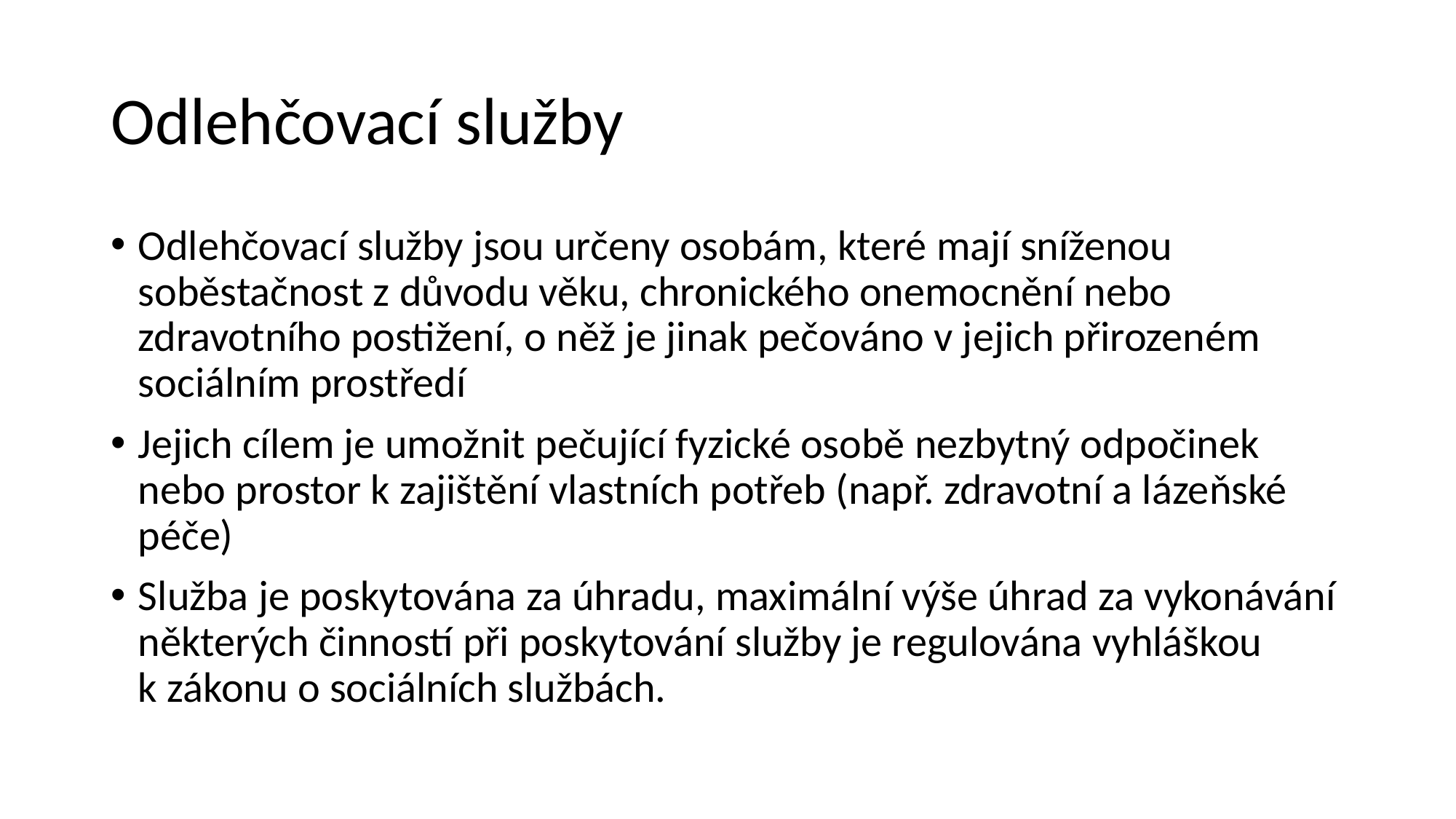

# Odlehčovací služby
Odlehčovací služby jsou určeny osobám, které mají sníženou soběstačnost z důvodu věku, chronického onemocnění nebo zdravotního postižení, o něž je jinak pečováno v jejich přirozeném sociálním prostředí
Jejich cílem je umožnit pečující fyzické osobě nezbytný odpočinek nebo prostor k zajištění vlastních potřeb (např. zdravotní a lázeňské péče)
Služba je poskytována za úhradu, maximální výše úhrad za vykonávání některých činností při poskytování služby je regulována vyhláškou k zákonu o sociálních službách.